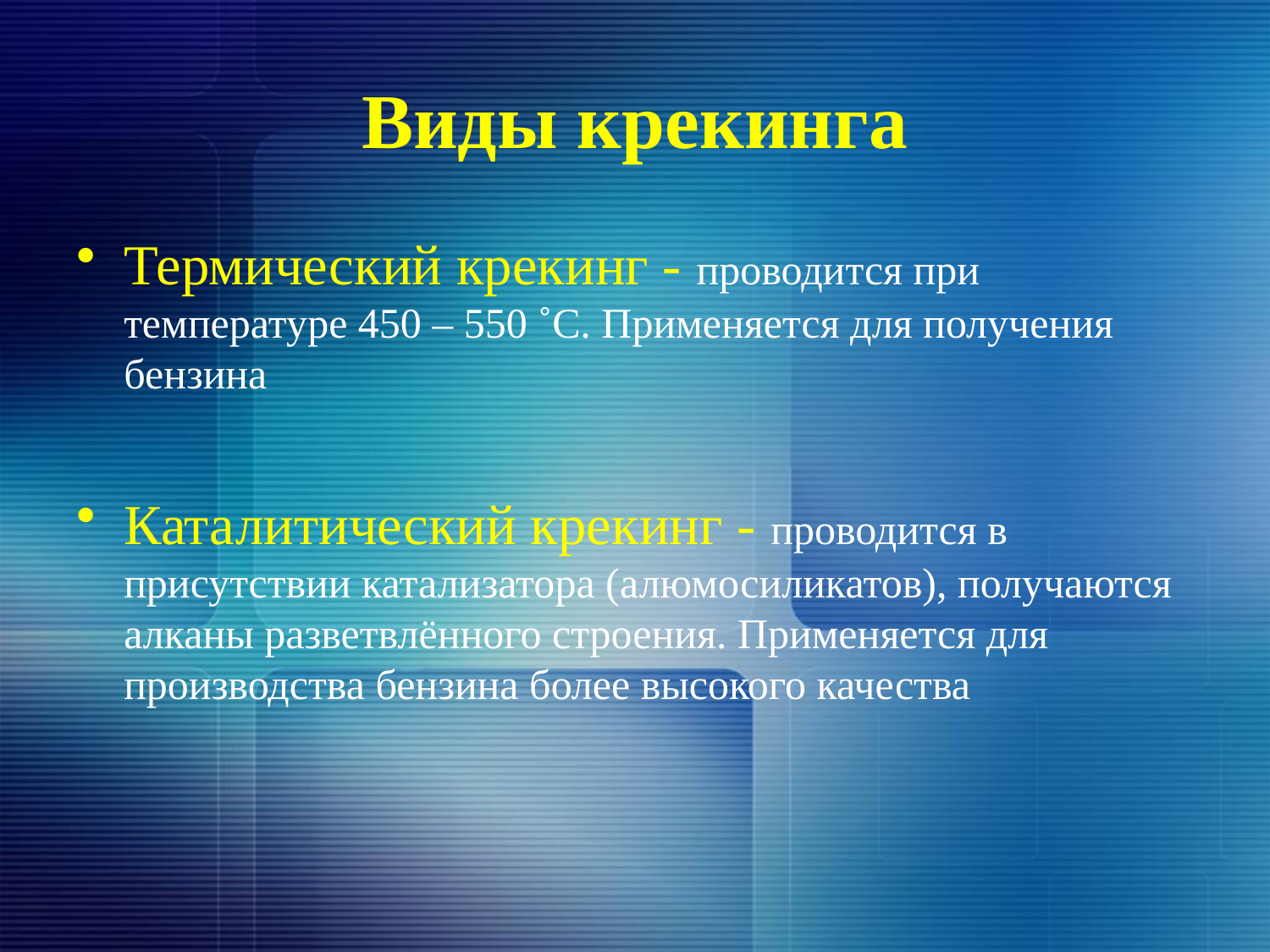

# Виды крекинга
Термический крекинг - проводится при температуре 450 – 550 ˚С. Применяется для получения бензина

Каталитический крекинг - проводится в присутствии катализатора (алюмосиликатов), получаются алканы разветвлённого строения. Применяется для производства бензина более высокого качества